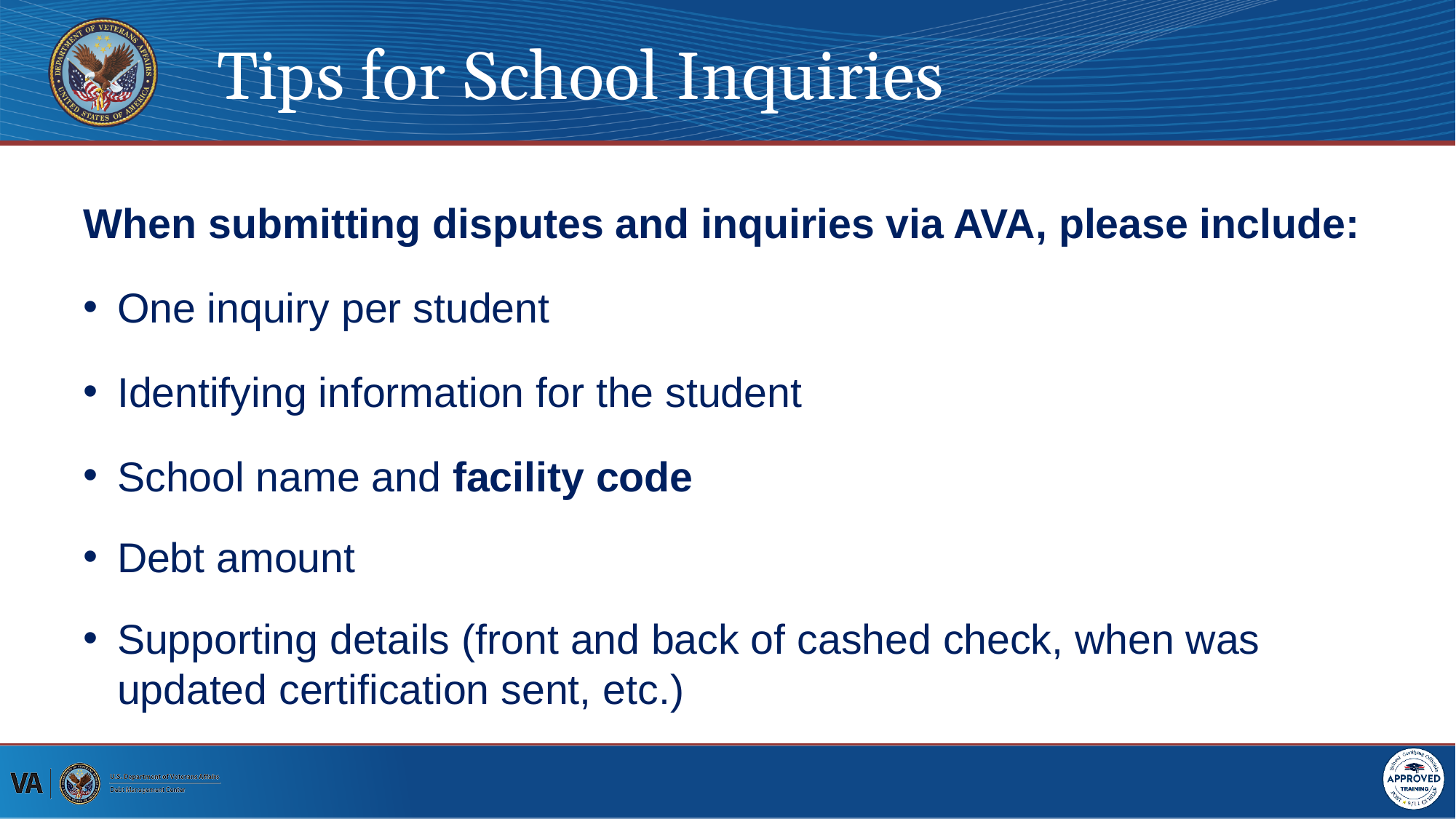

# Tips for School Inquiries
When submitting disputes and inquiries via AVA, please include:

One inquiry per student

Identifying information for the student

School name and facility code

Debt amount

Supporting details (front and back of cashed check, when was updated certification sent, etc.)